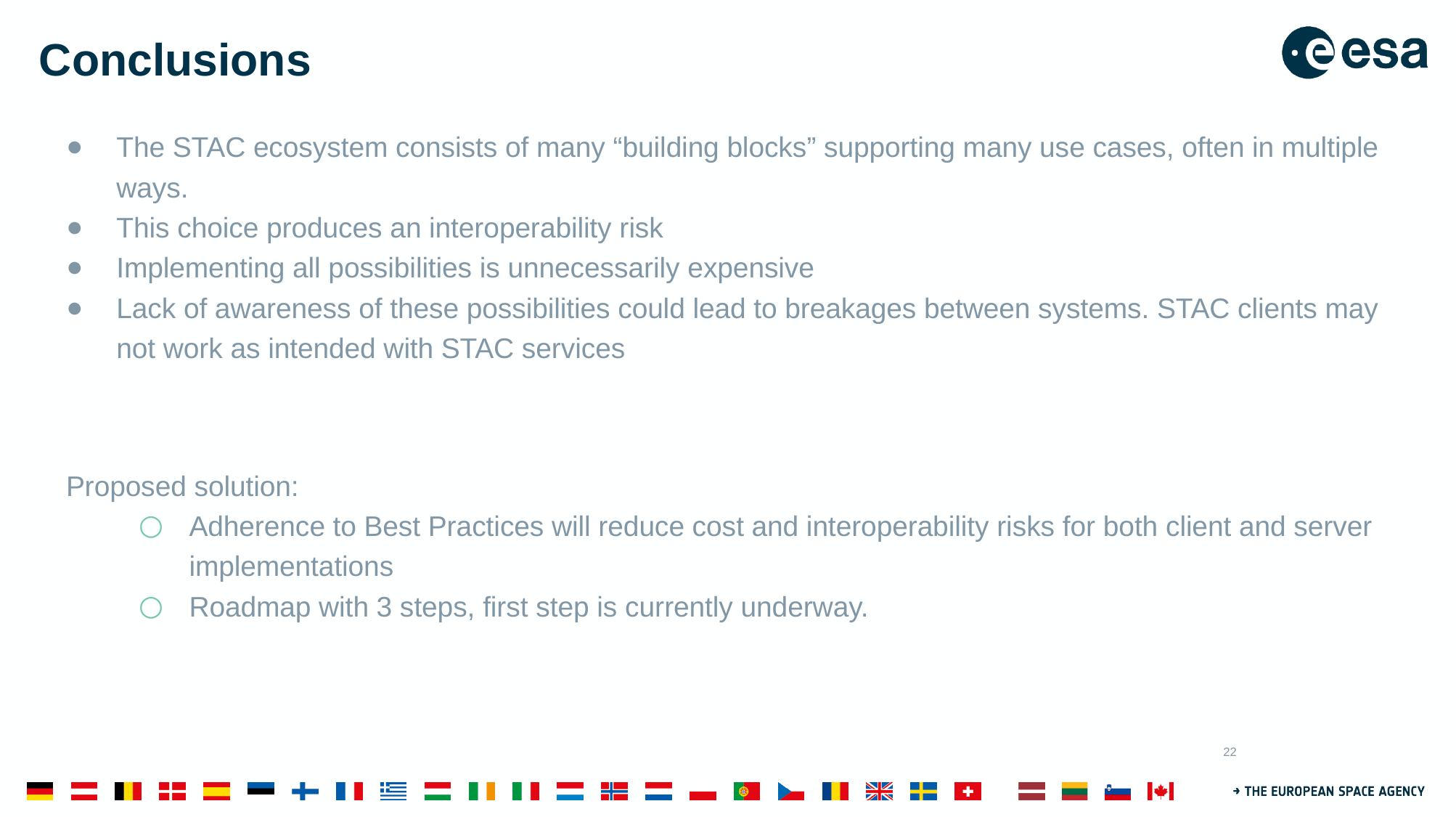

# Conclusions
The STAC ecosystem consists of many “building blocks” supporting many use cases, often in multiple ways.
This choice produces an interoperability risk
Implementing all possibilities is unnecessarily expensive
Lack of awareness of these possibilities could lead to breakages between systems. STAC clients may not work as intended with STAC services

Proposed solution:
Adherence to Best Practices will reduce cost and interoperability risks for both client and server implementations
Roadmap with 3 steps, first step is currently underway.